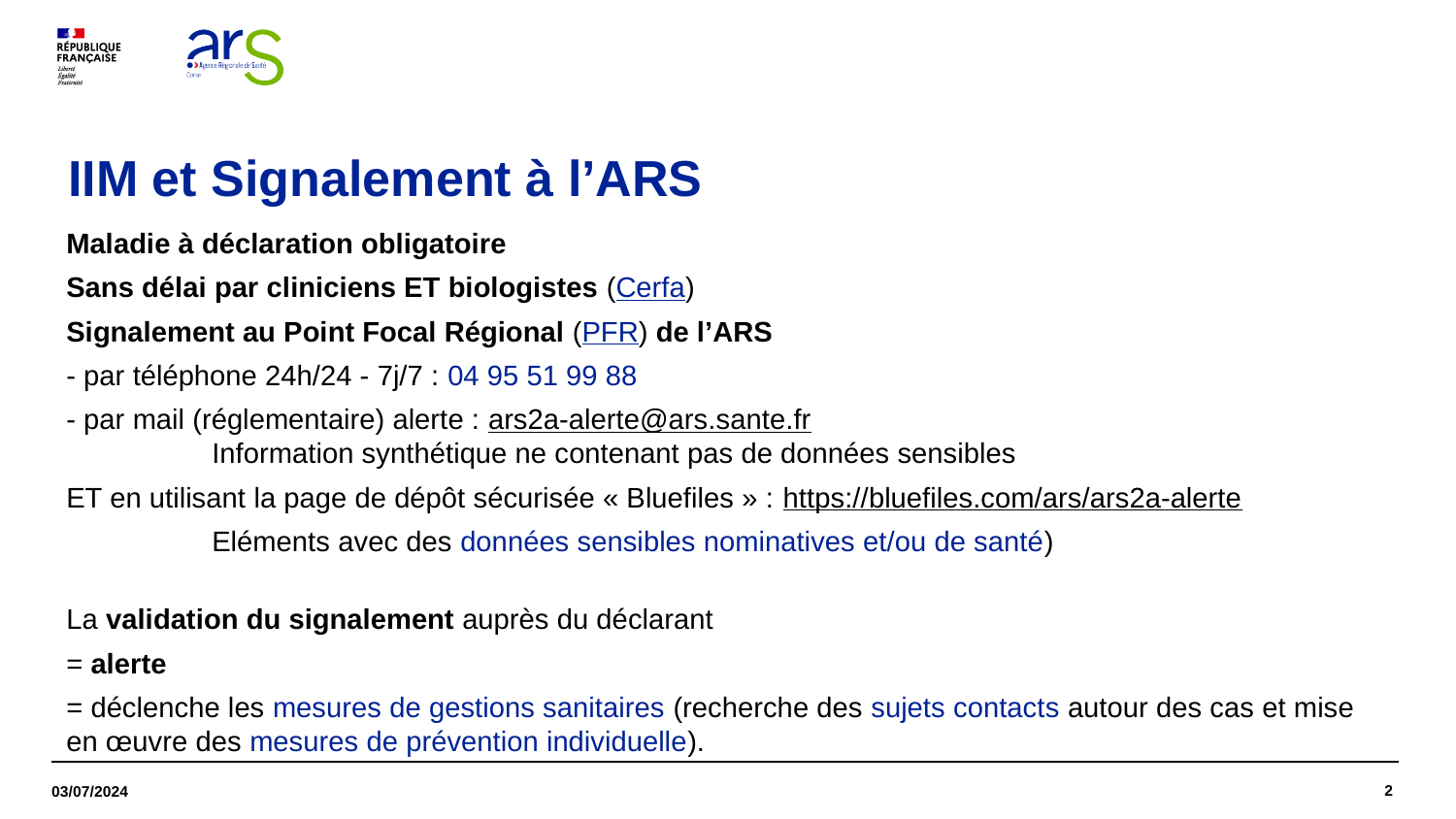

# IIM et Signalement à l’ARS
Maladie à déclaration obligatoire
Sans délai par cliniciens ET biologistes (Cerfa)
Signalement au Point Focal Régional (PFR) de l’ARS
- par téléphone 24h/24 - 7j/7 : 04 95 51 99 88
- par mail (réglementaire) alerte : ars2a-alerte@ars.sante.fr
	Information synthétique ne contenant pas de données sensibles
ET en utilisant la page de dépôt sécurisée « Bluefiles » : https://bluefiles.com/ars/ars2a-alerte
	Eléments avec des données sensibles nominatives et/ou de santé)
La validation du signalement auprès du déclarant
= alerte
= déclenche les mesures de gestions sanitaires (recherche des sujets contacts autour des cas et mise en œuvre des mesures de prévention individuelle).

2
03/07/2024